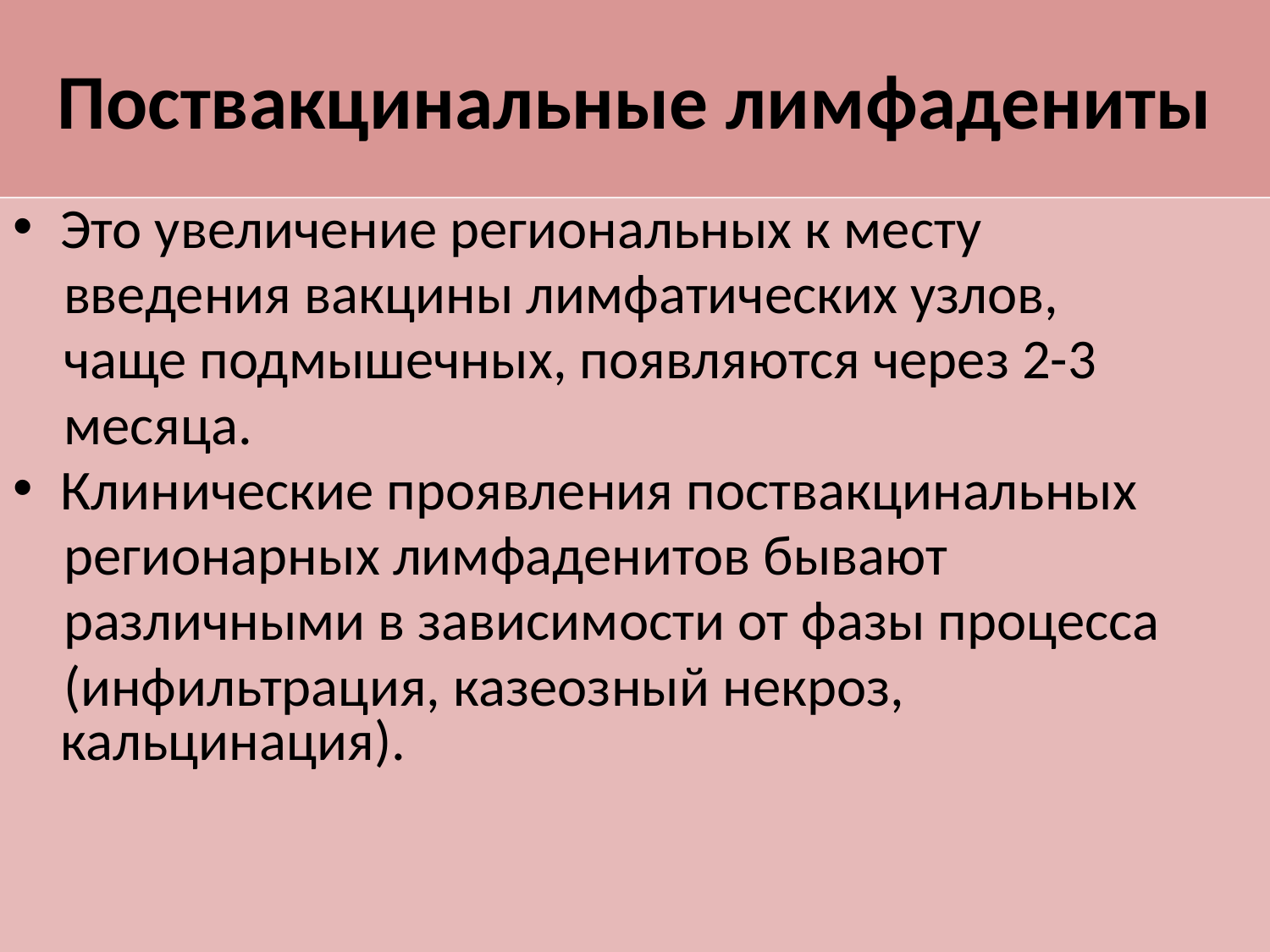

# Поствакцинальные лимфадениты
Это увеличение региональных к месту
    введения вакцины лимфатических узлов,
    чаще подмышечных, появляются через 2-3
    месяца.
Клинические проявления поствакцинальных
    регионарных лимфаденитов бывают
    различными в зависимости от фазы процесса
    (инфильтрация, казеозный некроз,      кальцинация).